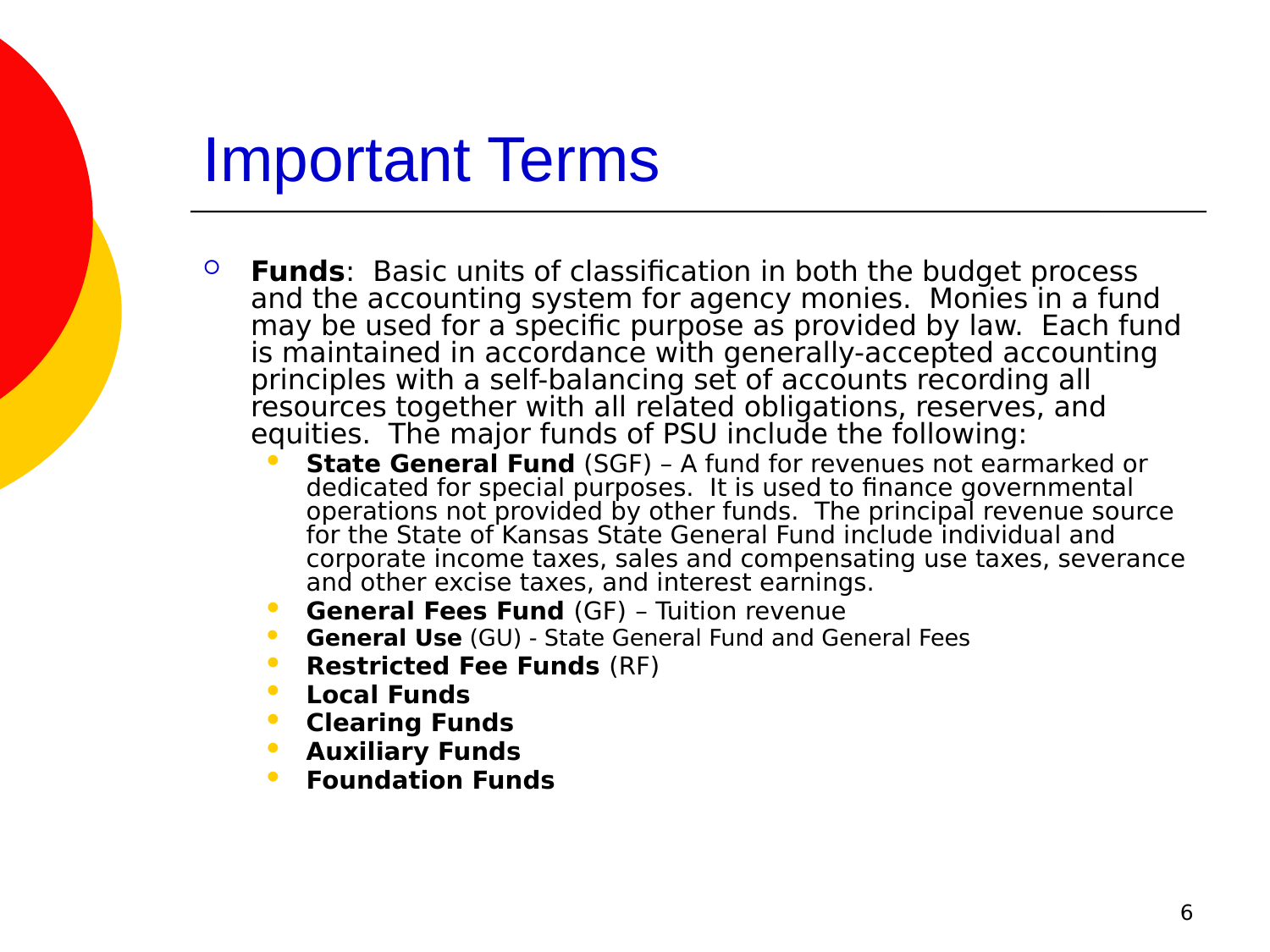

Important Terms
Funds:  Basic units of classification in both the budget process and the accounting system for agency monies.  Monies in a fund may be used for a specific purpose as provided by law.  Each fund is maintained in accordance with generally-accepted accounting principles with a self-balancing set of accounts recording all resources together with all related obligations, reserves, and equities.  The major funds of PSU include the following:
State General Fund (SGF) – A fund for revenues not earmarked or dedicated for special purposes.  It is used to finance governmental operations not provided by other funds.  The principal revenue source for the State of Kansas State General Fund include individual and corporate income taxes, sales and compensating use taxes, severance and other excise taxes, and interest earnings.
General Fees Fund (GF) – Tuition revenue
General Use (GU) - State General Fund and General Fees
Restricted Fee Funds (RF)
Local Funds
Clearing Funds
Auxiliary Funds
Foundation Funds

6